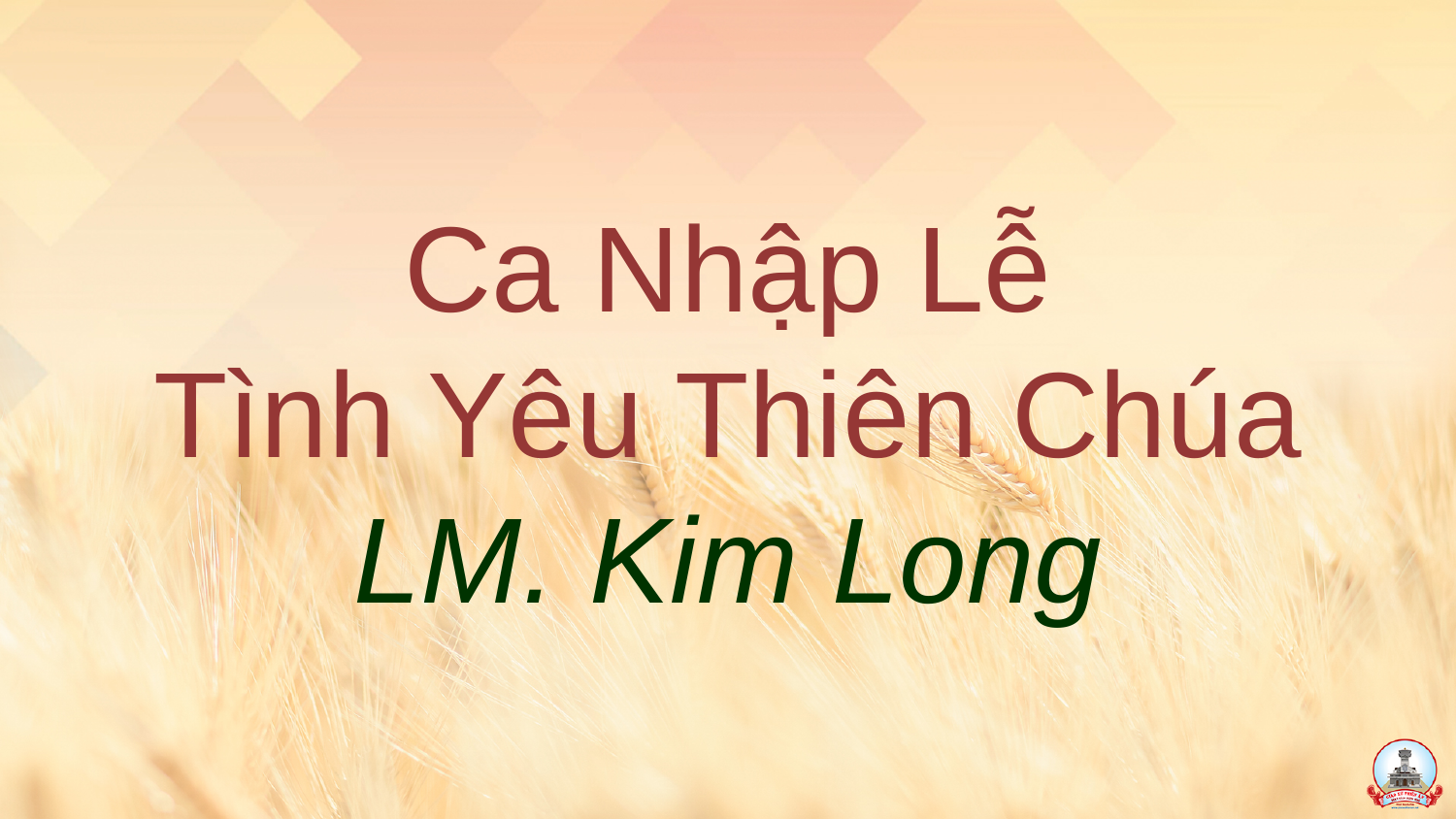

# Ca Nhập Lễ Tình Yêu Thiên Chúa LM. Kim Long